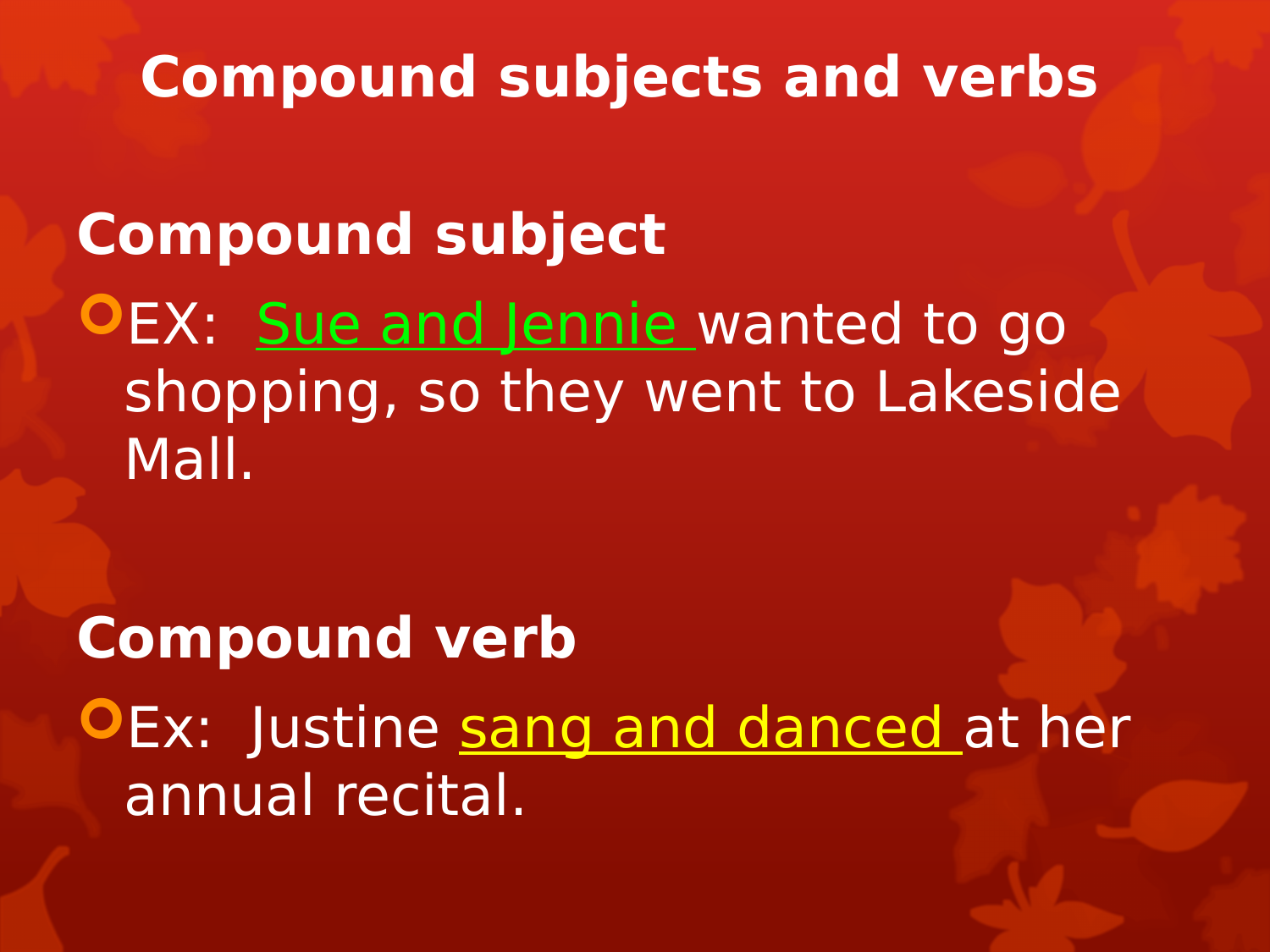

# Compound subjects and verbs
Compound subject
EX:  Sue and Jennie wanted to go shopping, so they went to Lakeside Mall.

Compound verb
Ex:  Justine sang and danced at her annual recital.